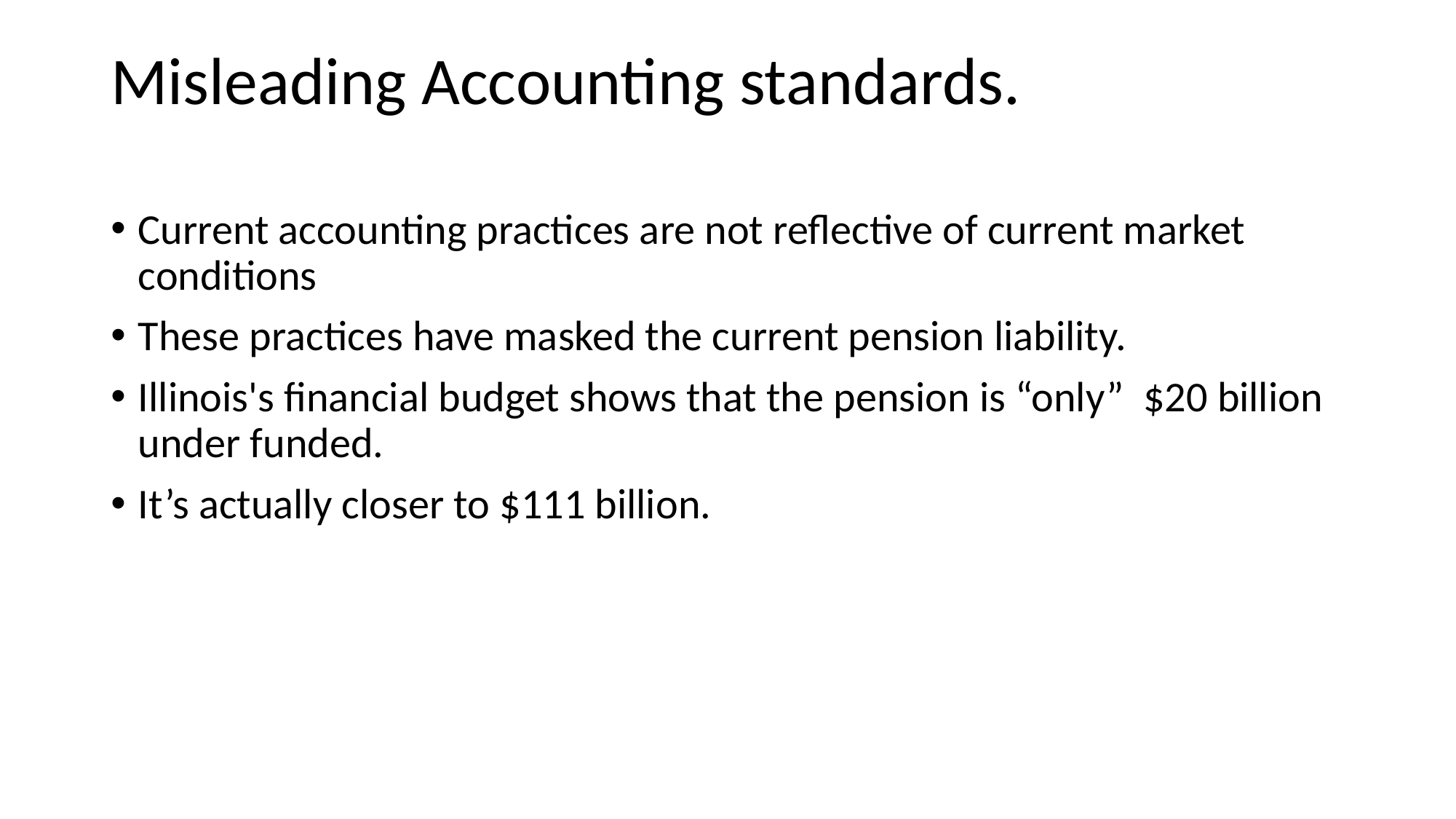

# Misleading Accounting standards.
Current accounting practices are not reflective of current market conditions
These practices have masked the current pension liability.
Illinois's financial budget shows that the pension is “only”  $20 billion under funded.
It’s actually closer to $111 billion.